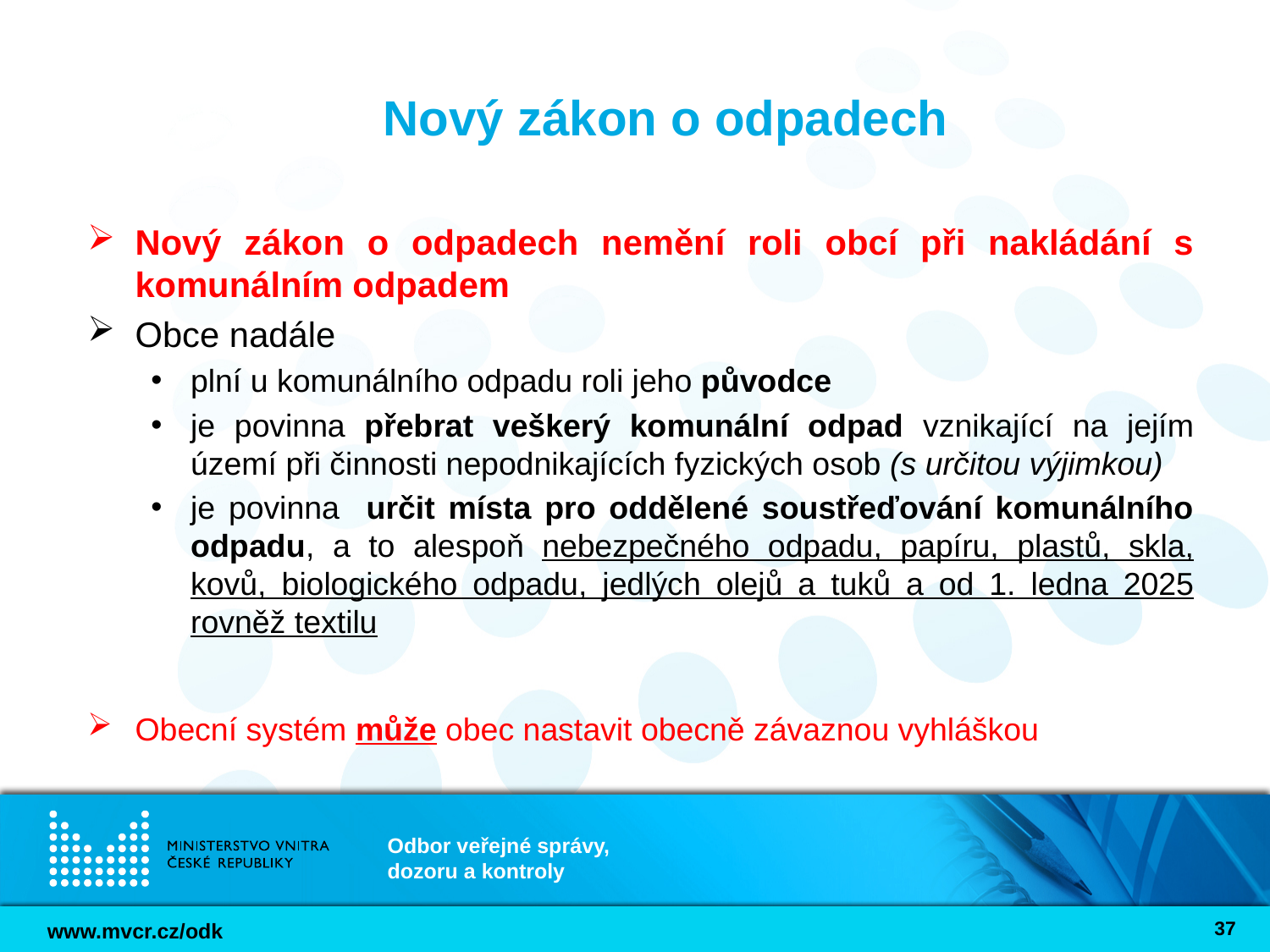

# Nový zákon o odpadech

Nový zákon o odpadech nemění roli obcí při nakládání s komunálním odpadem
Obce nadále
plní u komunálního odpadu roli jeho původce
je povinna přebrat veškerý komunální odpad vznikající na jejím území při činnosti nepodnikajících fyzických osob (s určitou výjimkou)
je povinna  určit místa pro oddělené soustřeďování komunálního odpadu, a to alespoň nebezpečného odpadu, papíru, plastů, skla, kovů, biologického odpadu, jedlých olejů a tuků a od 1. ledna 2025 rovněž textilu

Obecní systém může obec nastavit obecně závaznou vyhláškou